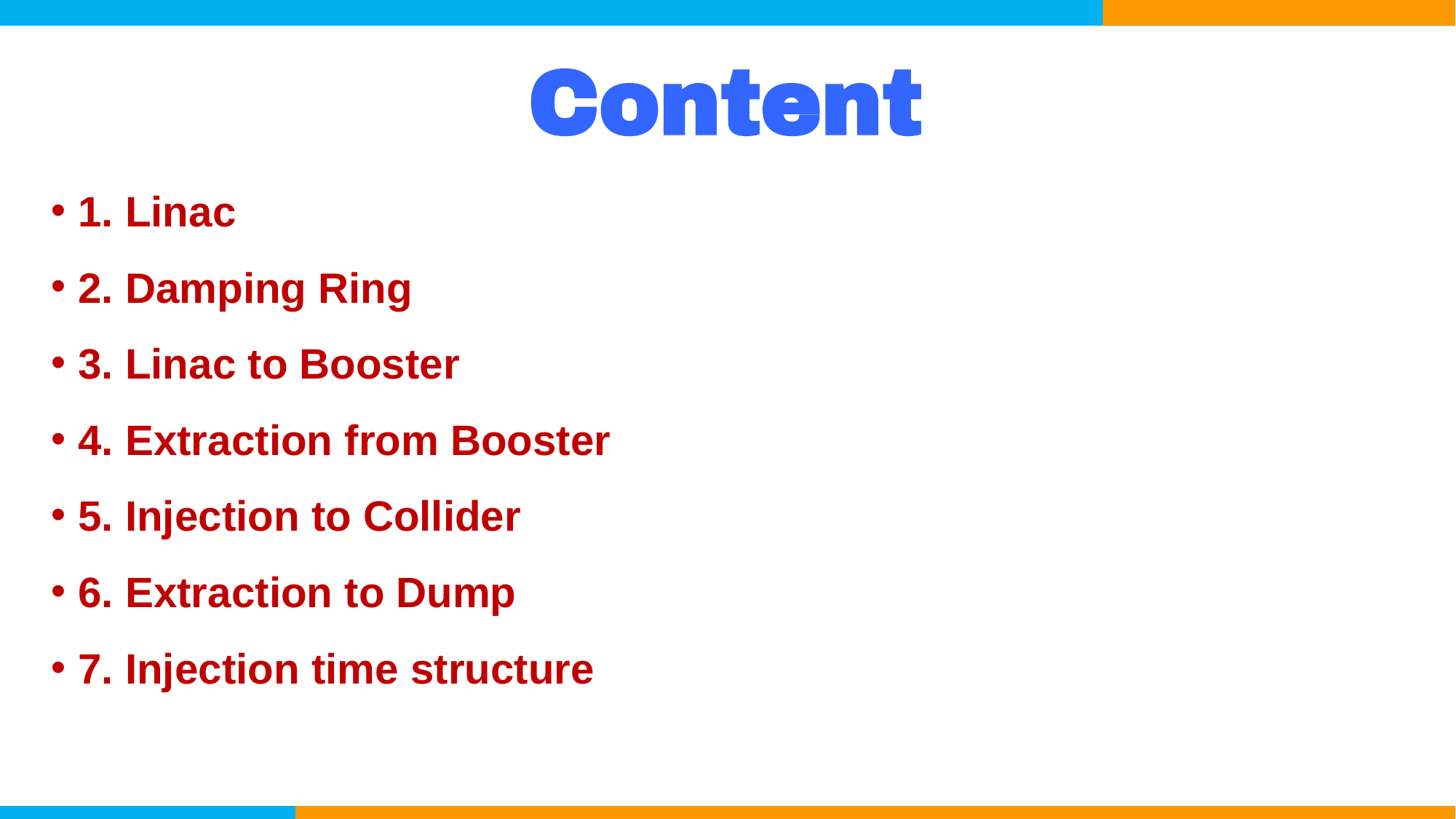

# Content
1. Linac
2. Damping Ring
3. Linac to Booster
4. Extraction from Booster
5. Injection to Collider
6. Extraction to Dump
7. Injection time structure